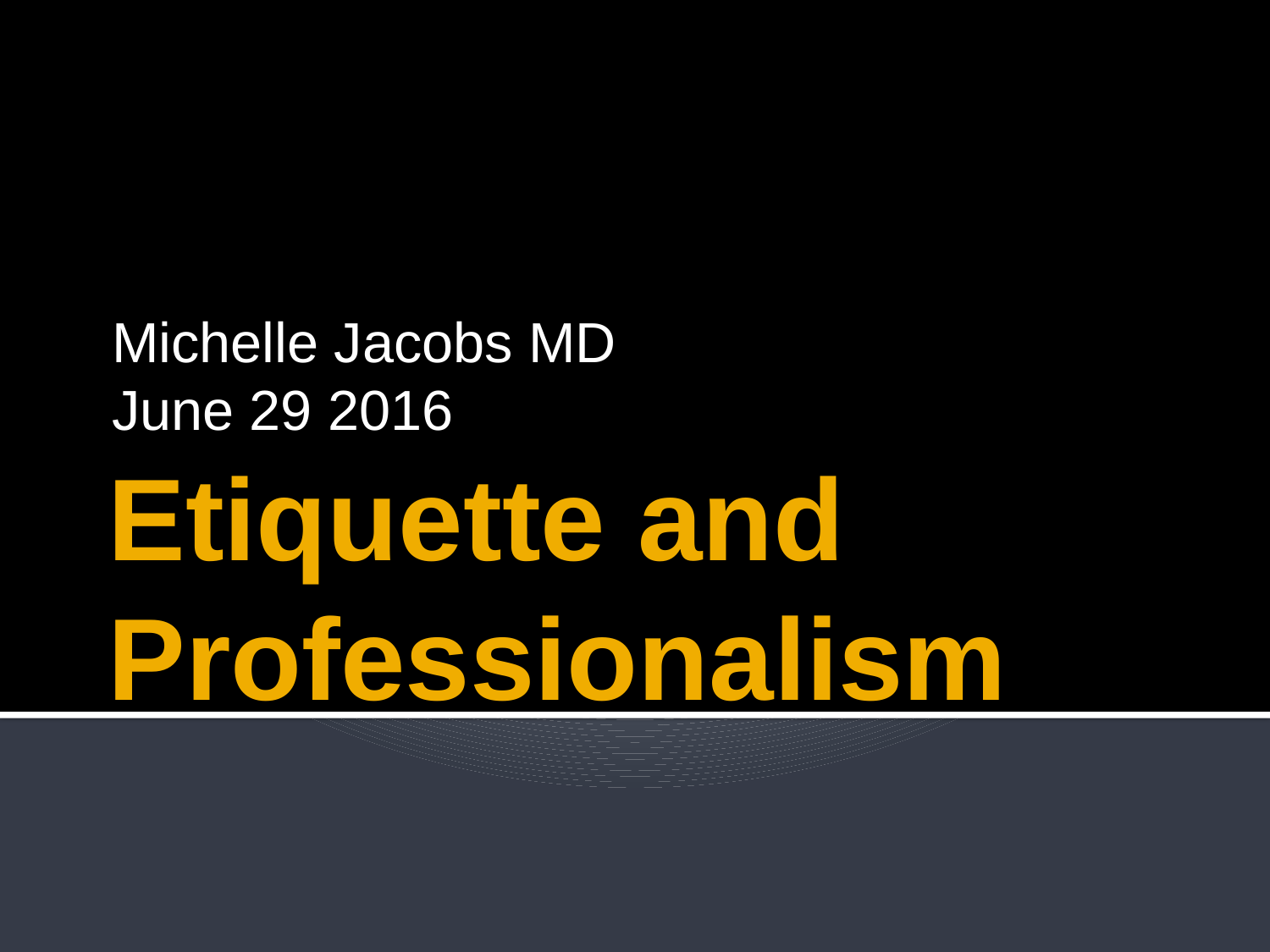

Michelle Jacobs MD
June 29 2016
# Etiquette and Professionalism